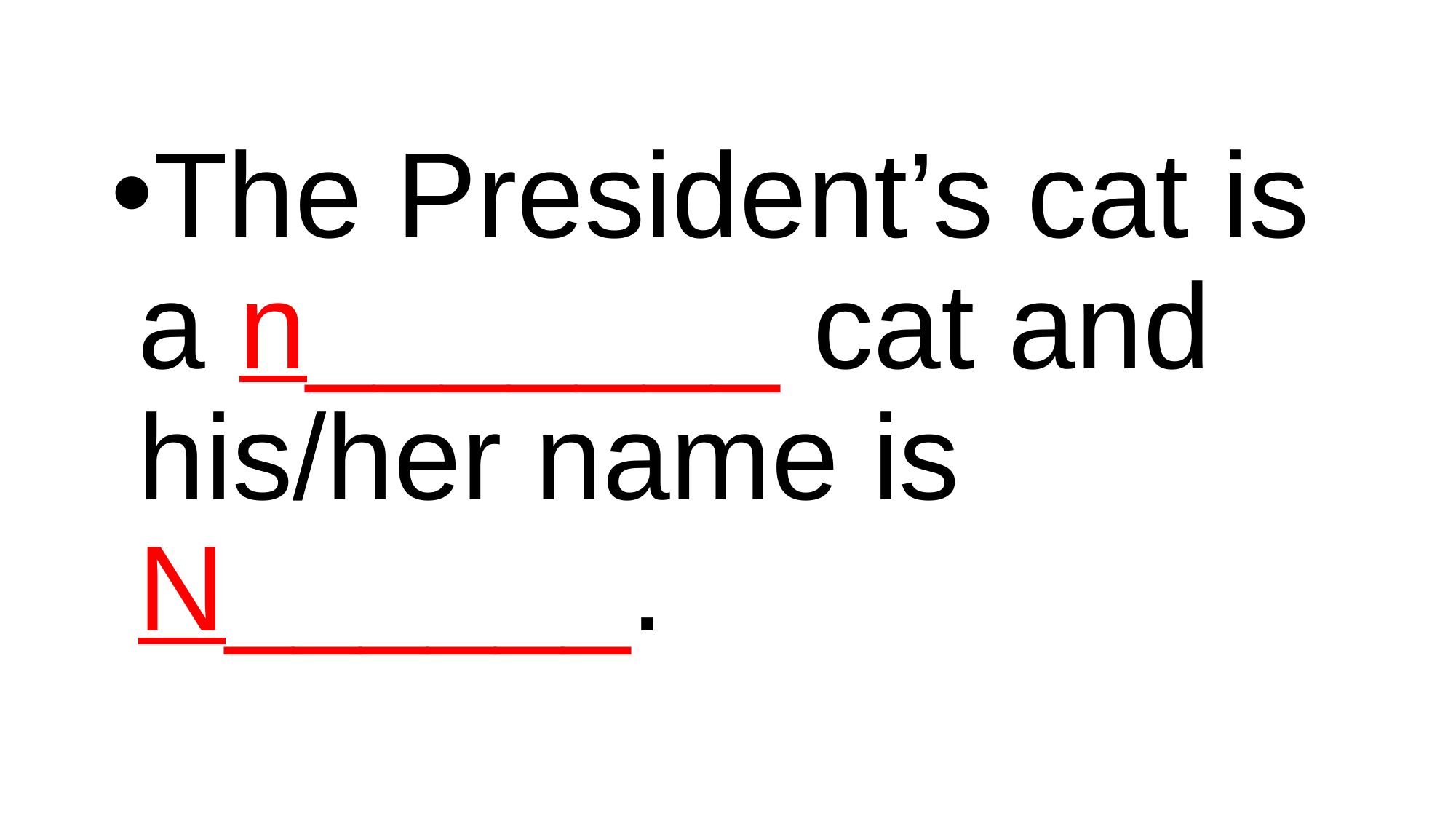

#
The President’s cat is a n_______ cat and his/her name is N______.